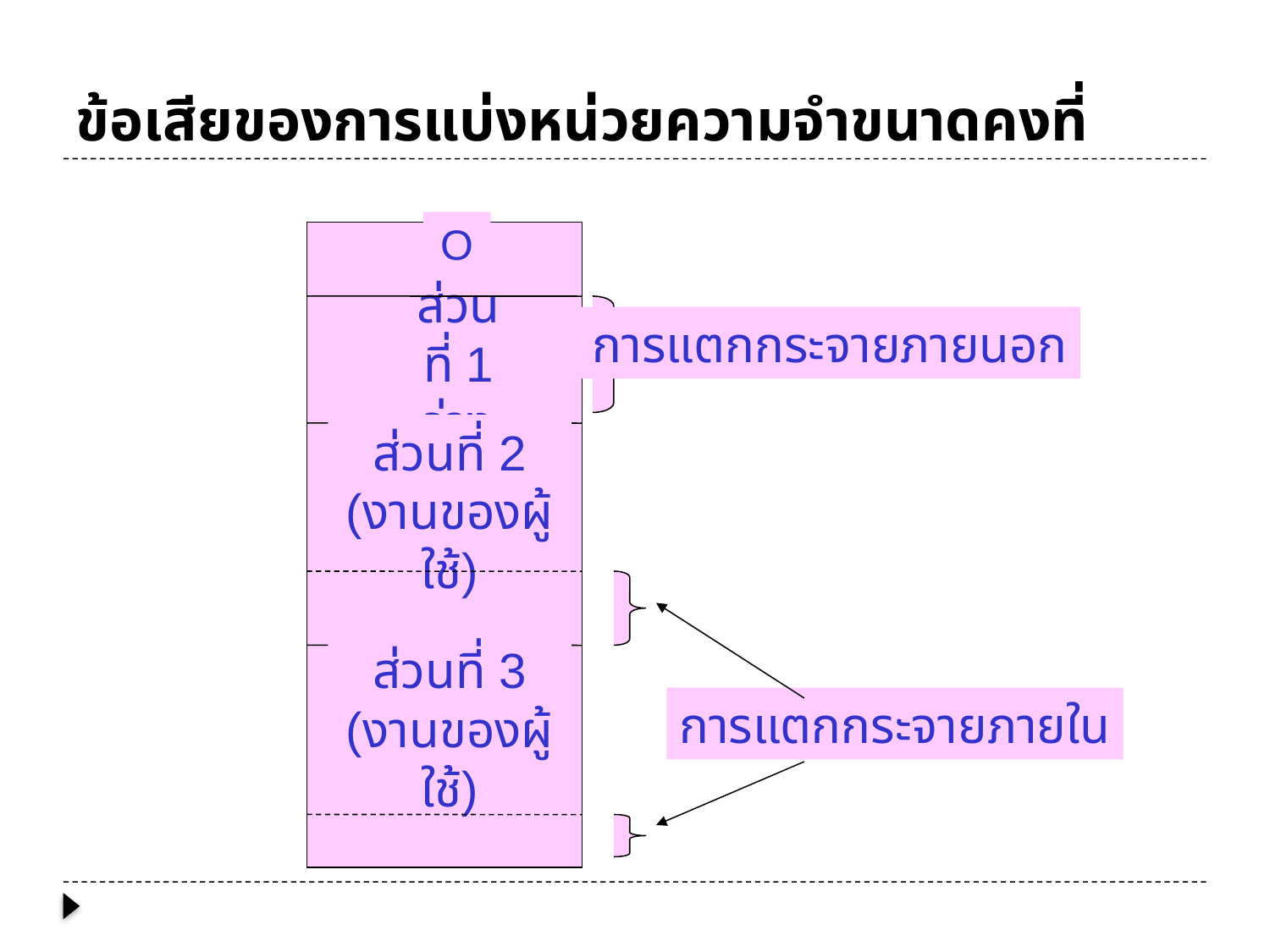

# ข้อเสียของการแบ่งหน่วยความจำขนาดคงที่

OS

ส่วนที่ 1
ว่าง

การแตกกระจายภายนอก

ส่วนที่ 2
(งานของผู้ใช้)

ส่วนที่ 3
(งานของผู้ใช้)
การแตกกระจายภายใน